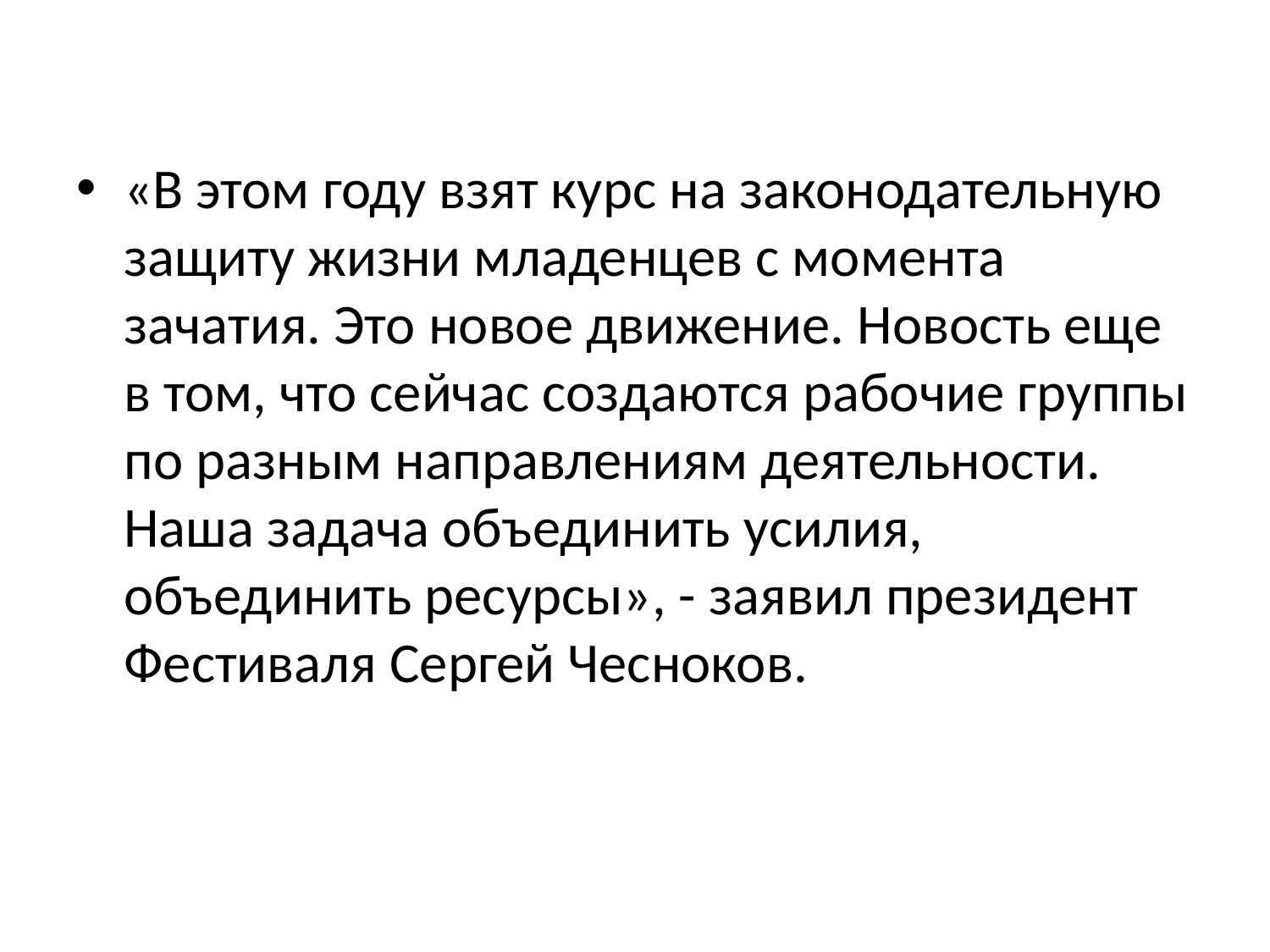

#
«В этом году взят курс на законодательную защиту жизни младенцев с момента зачатия. Это новое движение. Новость еще в том, что сейчас создаются рабочие группы по разным направлениям деятельности. Наша задача объединить усилия, объединить ресурсы», - заявил президент Фестиваля Сергей Чесноков.